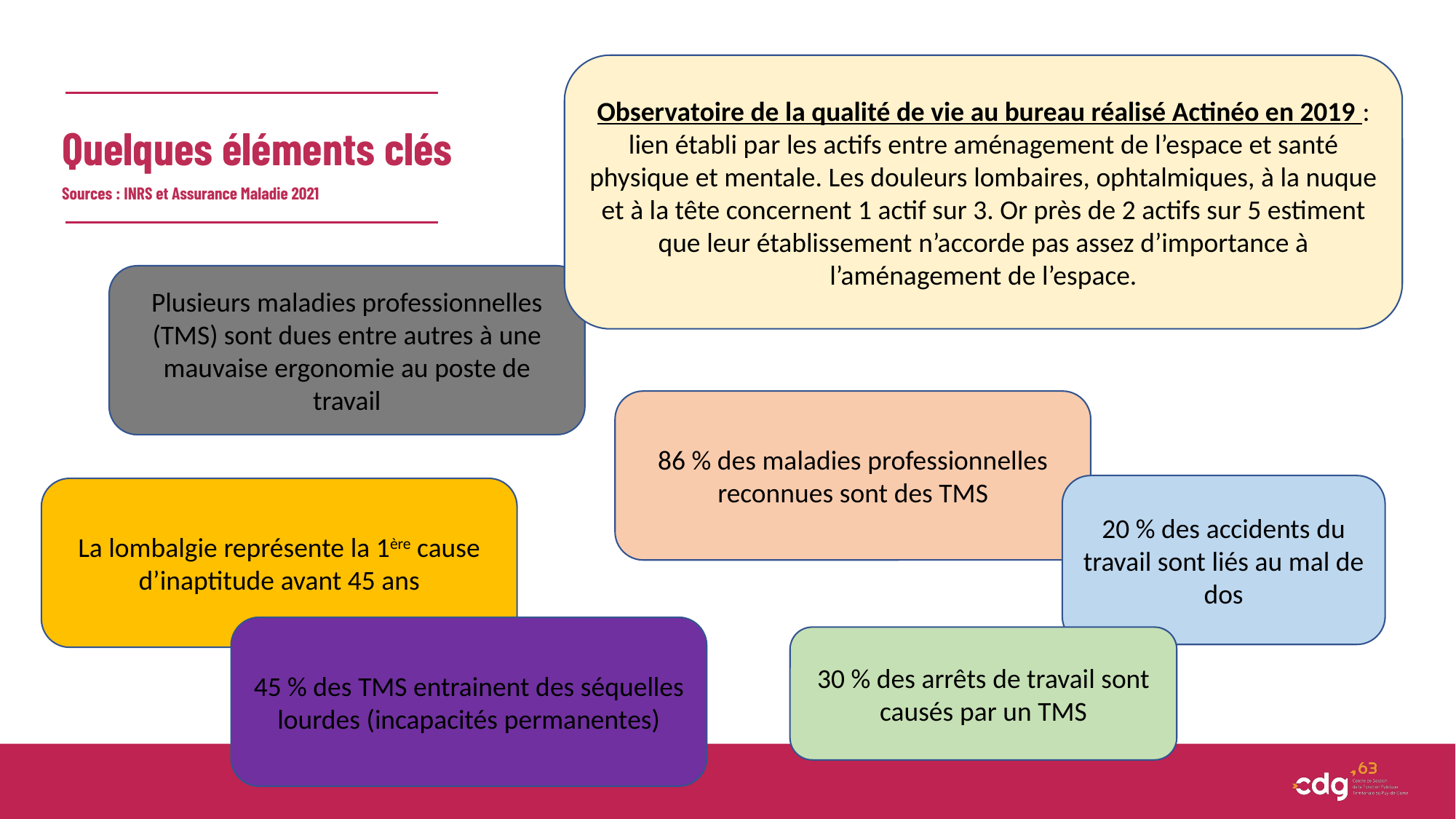

Observatoire de la qualité de vie au bureau réalisé Actinéo en 2019 : lien établi par les actifs entre aménagement de l’espace et santé physique et mentale. Les douleurs lombaires, ophtalmiques, à la nuque et à la tête concernent 1 actif sur 3. Or près de 2 actifs sur 5 estiment que leur établissement n’accorde pas assez d’importance à l’aménagement de l’espace.
Quelques éléments clés
Sources : INRS et Assurance Maladie 2021
Plusieurs maladies professionnelles (TMS) sont dues entre autres à une mauvaise ergonomie au poste de travail
86 % des maladies professionnelles reconnues sont des TMS
20 % des accidents du travail sont liés au mal de dos
La lombalgie représente la 1ère cause d’inaptitude avant 45 ans
45 % des TMS entrainent des séquelles lourdes (incapacités permanentes)
30 % des arrêts de travail sont causés par un TMS